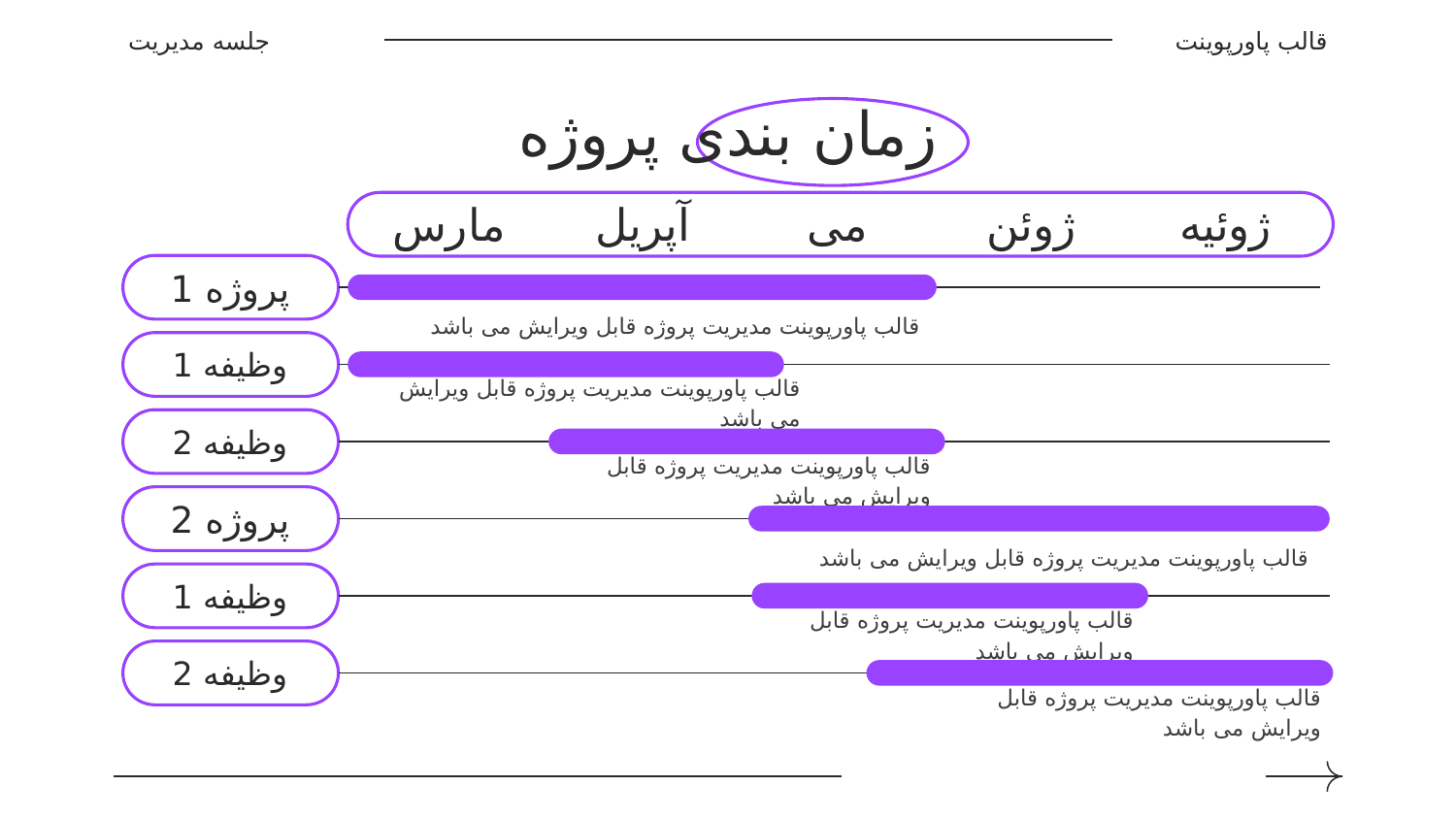

جلسه مدیریت
قالب پاورپوینت
# زمان بندی پروژه

مارس
آپریل
می
ژوئن
ژوئیه

پروژه 1

قالب پاورپوینت مدیریت پروژه قابل ویرایش می باشد
وظیفه 1

قالب پاورپوینت مدیریت پروژه قابل ویرایش می باشد
وظیفه 2

قالب پاورپوینت مدیریت پروژه قابل ویرایش می باشد
پروژه 2

قالب پاورپوینت مدیریت پروژه قابل ویرایش می باشد
وظیفه 1

قالب پاورپوینت مدیریت پروژه قابل ویرایش می باشد
وظیفه 2

قالب پاورپوینت مدیریت پروژه قابل ویرایش می باشد